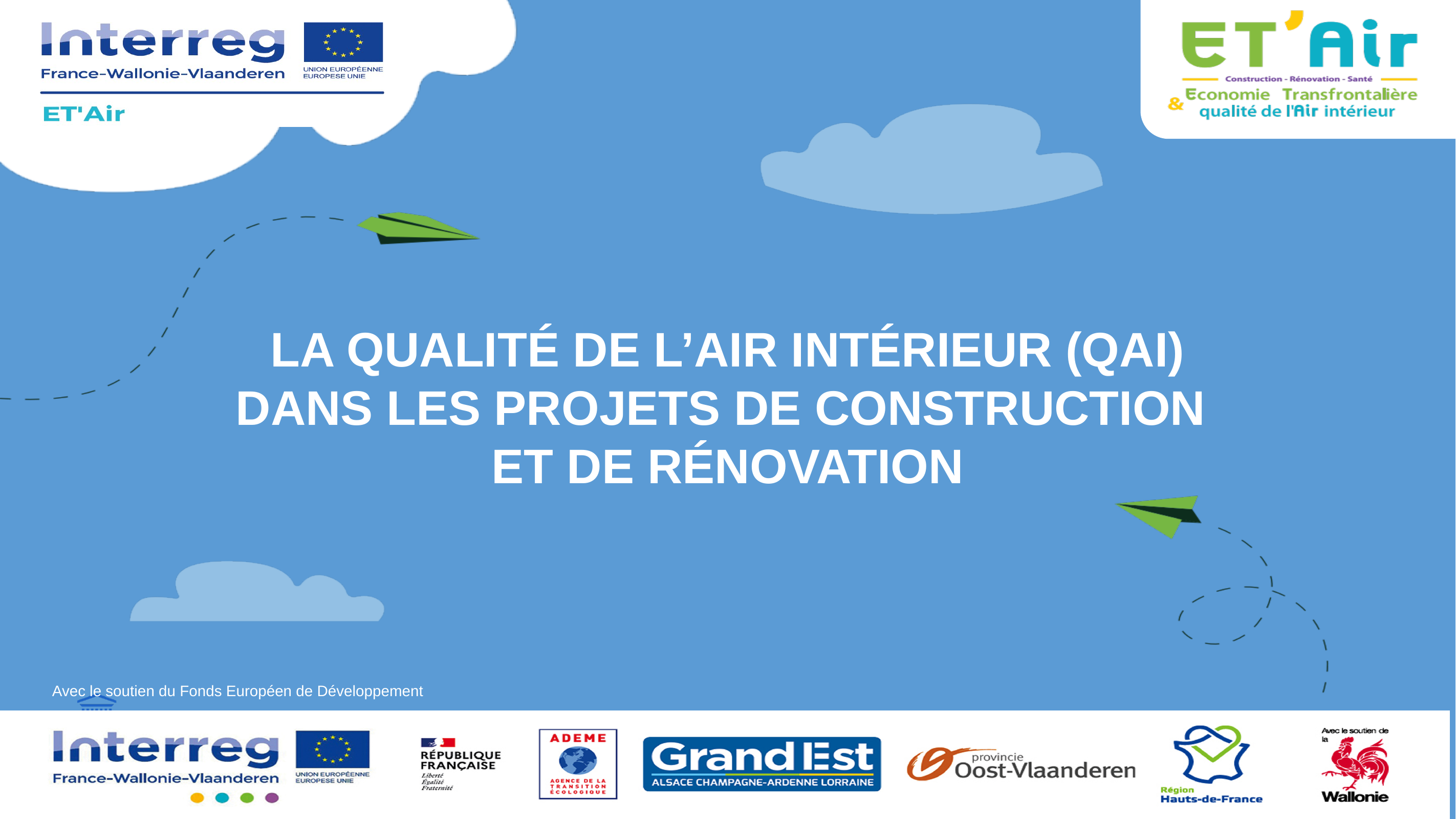

LA QUALITÉ DE L’AIR INTÉRIEUR (QAI)
DANS LES PROJETS DE CONSTRUCTION
ET DE RÉNOVATION